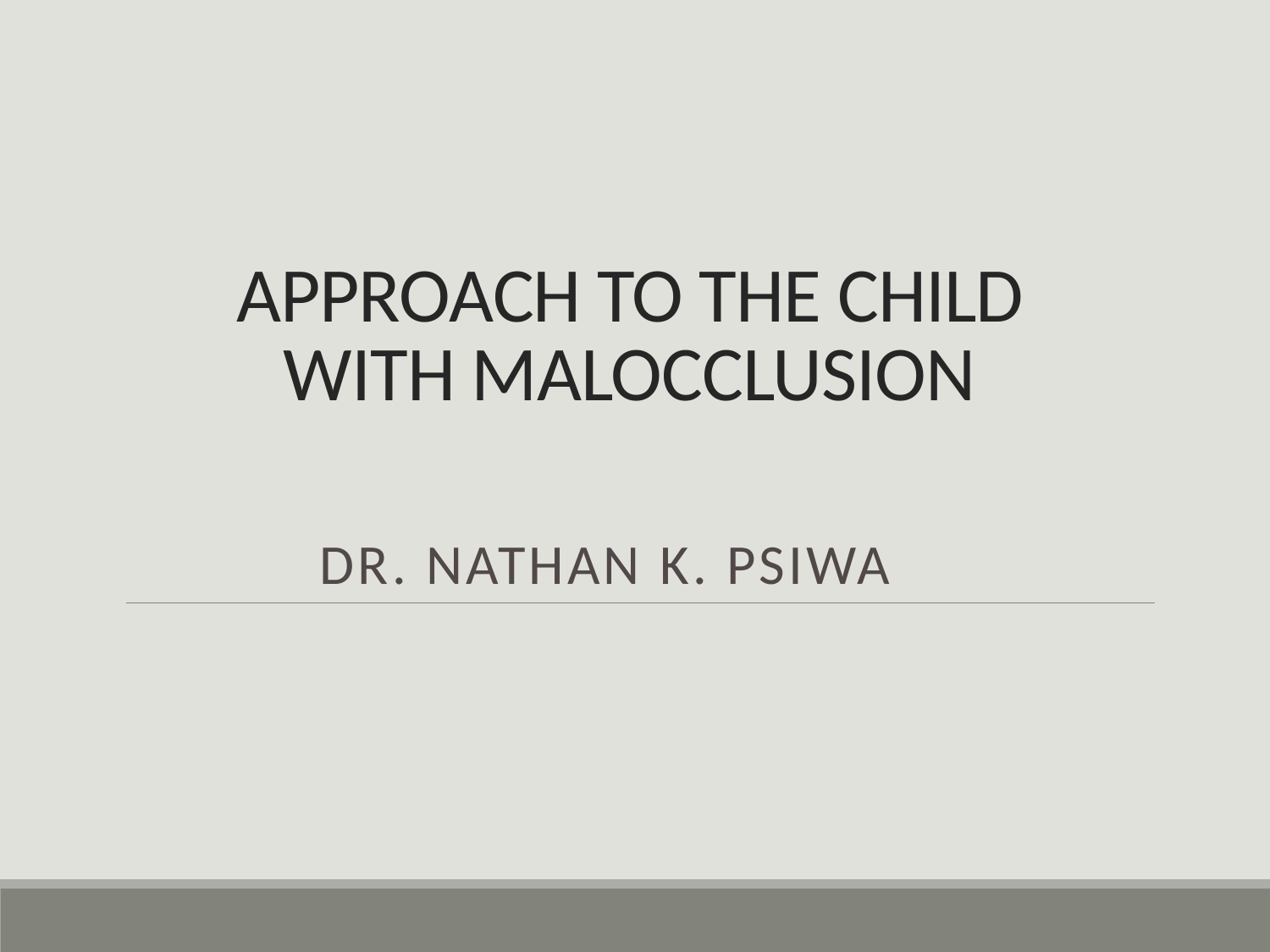

# APPROACH TO THE CHILD WITH MALOCCLUSION
Dr. Nathan k. Psiwa